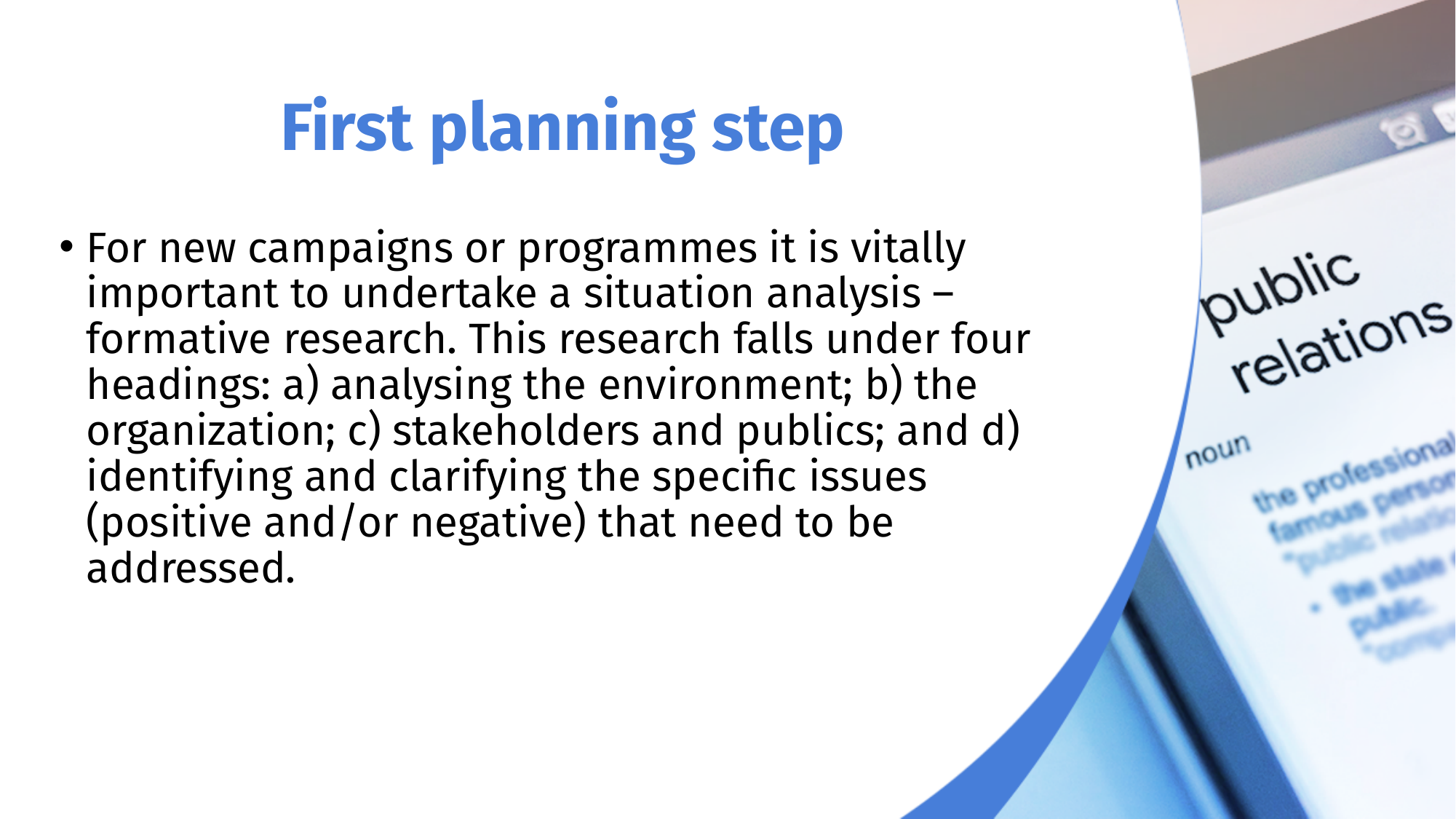

# First planning step
For new campaigns or programmes it is vitally important to undertake a situation analysis – formative research. This research falls under four headings: a) analysing the environment; b) the organization; c) stakeholders and publics; and d) identifying and clarifying the specific issues (positive and/or negative) that need to be addressed.